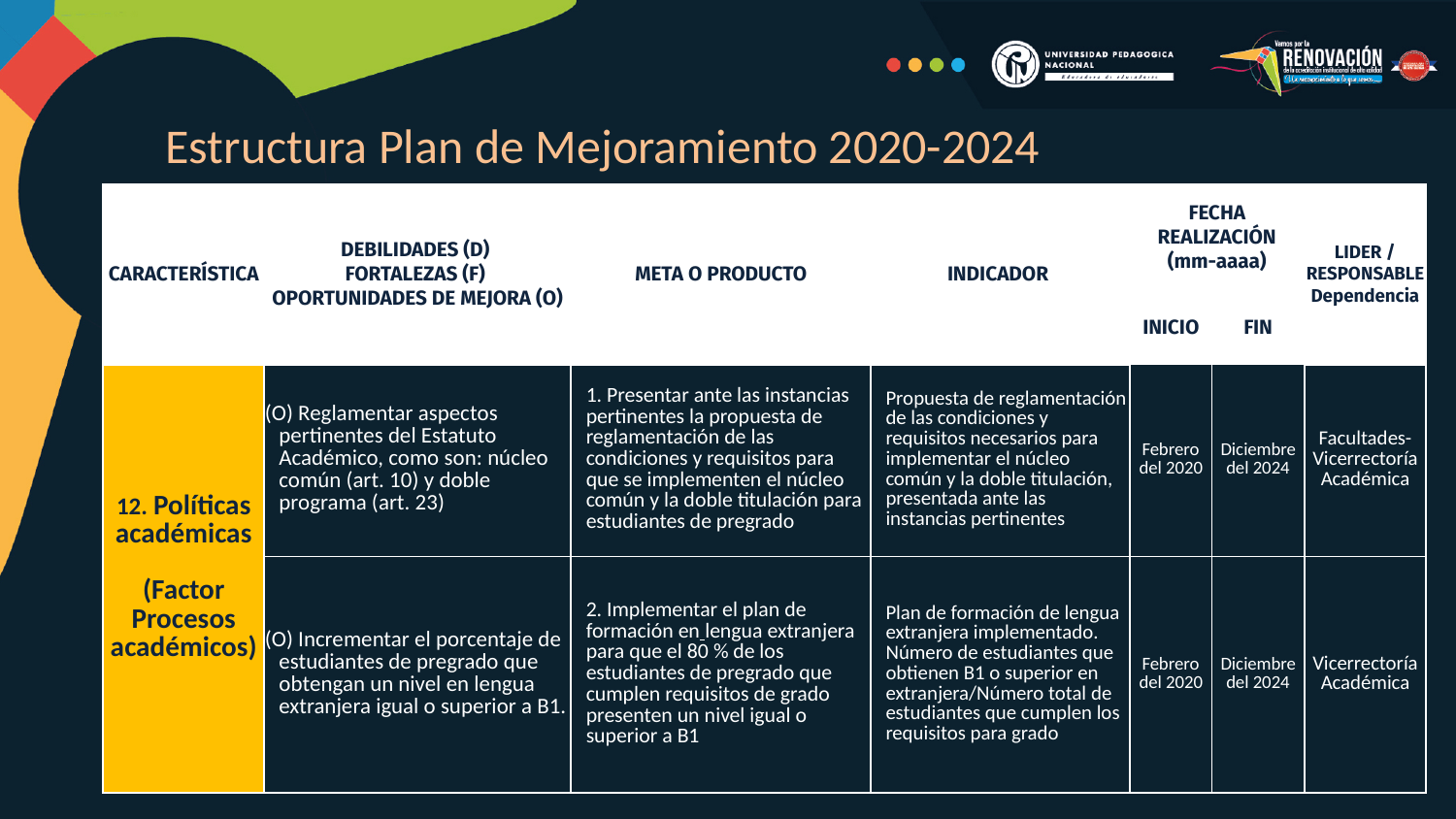

Estructura Plan de Mejoramiento 2020-2024
| CARACTERÍSTICA | DEBILIDADES (D) FORTALEZAS (F) OPORTUNIDADES DE MEJORA (O) | META O PRODUCTO | INDICADOR | FECHA REALIZACIÓN (mm-aaaa) |  | LIDER / RESPONSABLE Dependencia |
| --- | --- | --- | --- | --- | --- | --- |
|  |  |  |  | INICIO | FIN |  |
| 12. Políticas académicas (Factor Procesos académicos) | (O) Reglamentar aspectos pertinentes del Estatuto Académico, como son: núcleo común (art. 10) y doble programa (art. 23) | 1. Presentar ante las instancias pertinentes la propuesta de reglamentación de las condiciones y requisitos para que se implementen el núcleo común y la doble titulación para estudiantes de pregrado | Propuesta de reglamentación de las condiciones y requisitos necesarios para implementar el núcleo común y la doble titulación, presentada ante las instancias pertinentes | Febrero del 2020 | Diciembre del 2024 | Facultades- Vicerrectoría Académica |
|  | (O) Incrementar el porcentaje de estudiantes de pregrado que obtengan un nivel en lengua extranjera igual o superior a B1. | 2. Implementar el plan de formación en lengua extranjera para que el 80 % de los estudiantes de pregrado que cumplen requisitos de grado presenten un nivel igual o superior a B1 | Plan de formación de lengua extranjera implementado. Número de estudiantes que obtienen B1 o superior en extranjera/Número total de estudiantes que cumplen los requisitos para grado | Febrero del 2020 | Diciembre del 2024 | Vicerrectoría Académica |